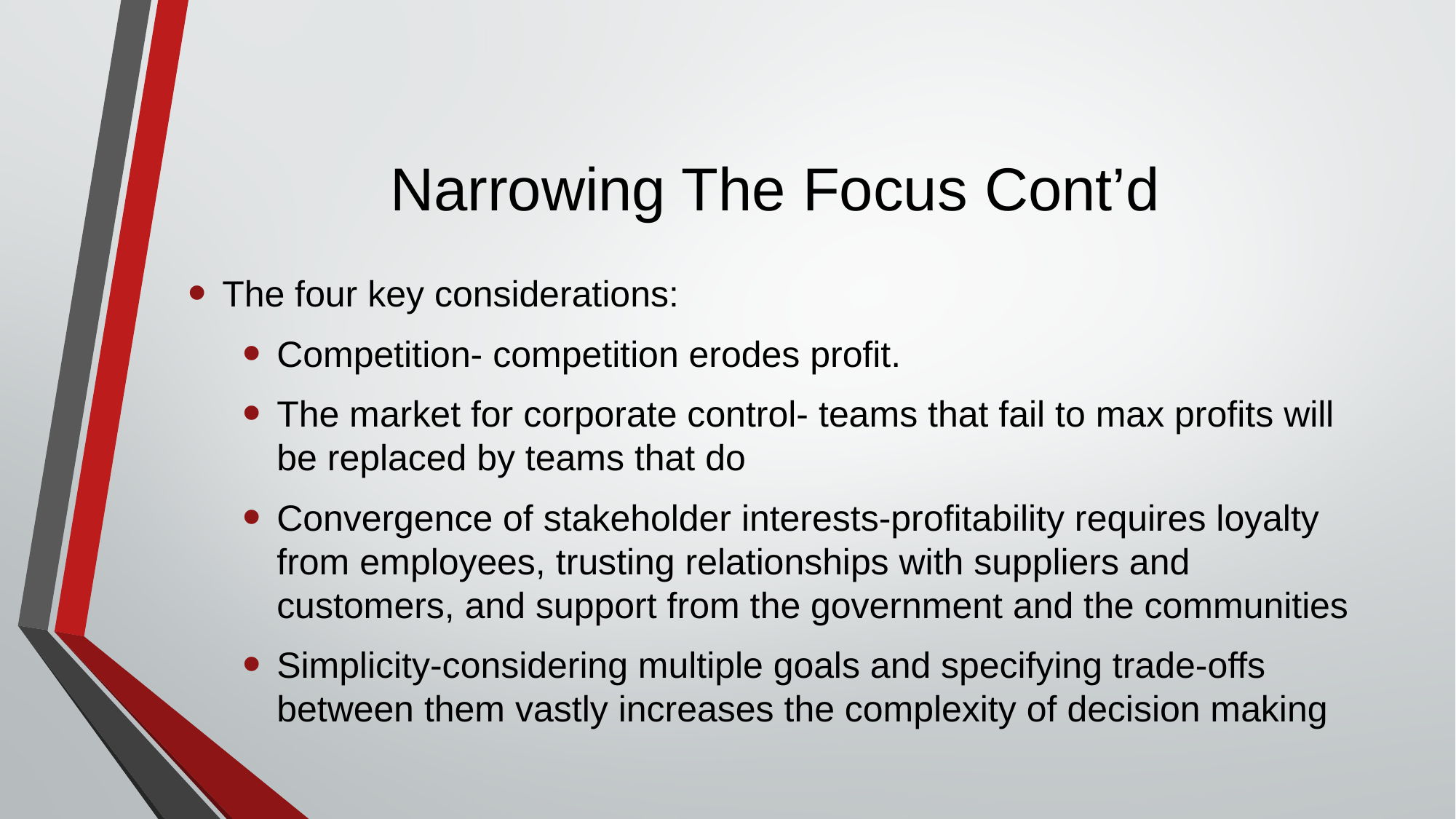

# Narrowing The Focus Cont’d
The four key considerations:
Competition- competition erodes profit.
The market for corporate control- teams that fail to max profits will be replaced by teams that do
Convergence of stakeholder interests-profitability requires loyalty from employees, trusting relationships with suppliers and customers, and support from the government and the communities
Simplicity-considering multiple goals and specifying trade-offs between them vastly increases the complexity of decision making